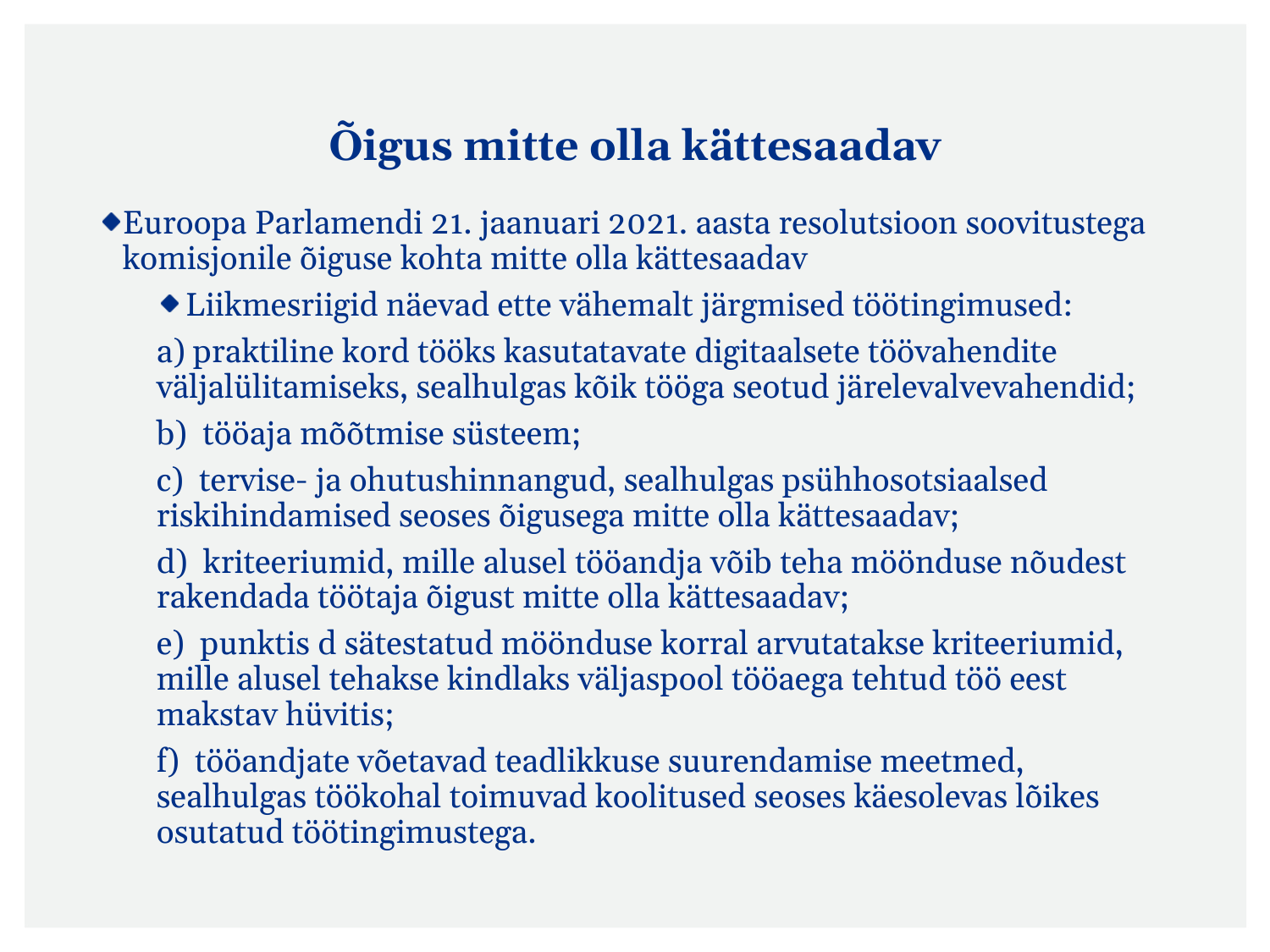

# Õigus mitte olla kättesaadav
Euroopa Parlamendi 21. jaanuari 2021. aasta resolutsioon soovitustega komisjonile õiguse kohta mitte olla kättesaadav
Liikmesriigid näevad ette vähemalt järgmised töötingimused:
a) praktiline kord tööks kasutatavate digitaalsete töövahendite väljalülitamiseks, sealhulgas kõik tööga seotud järelevalvevahendid;
b)  tööaja mõõtmise süsteem;
c)  tervise- ja ohutushinnangud, sealhulgas psühhosotsiaalsed riskihindamised seoses õigusega mitte olla kättesaadav;
d)  kriteeriumid, mille alusel tööandja võib teha möönduse nõudest rakendada töötaja õigust mitte olla kättesaadav;
e)  punktis d sätestatud möönduse korral arvutatakse kriteeriumid, mille alusel tehakse kindlaks väljaspool tööaega tehtud töö eest makstav hüvitis;
f)  tööandjate võetavad teadlikkuse suurendamise meetmed, sealhulgas töökohal toimuvad koolitused seoses käesolevas lõikes osutatud töötingimustega.